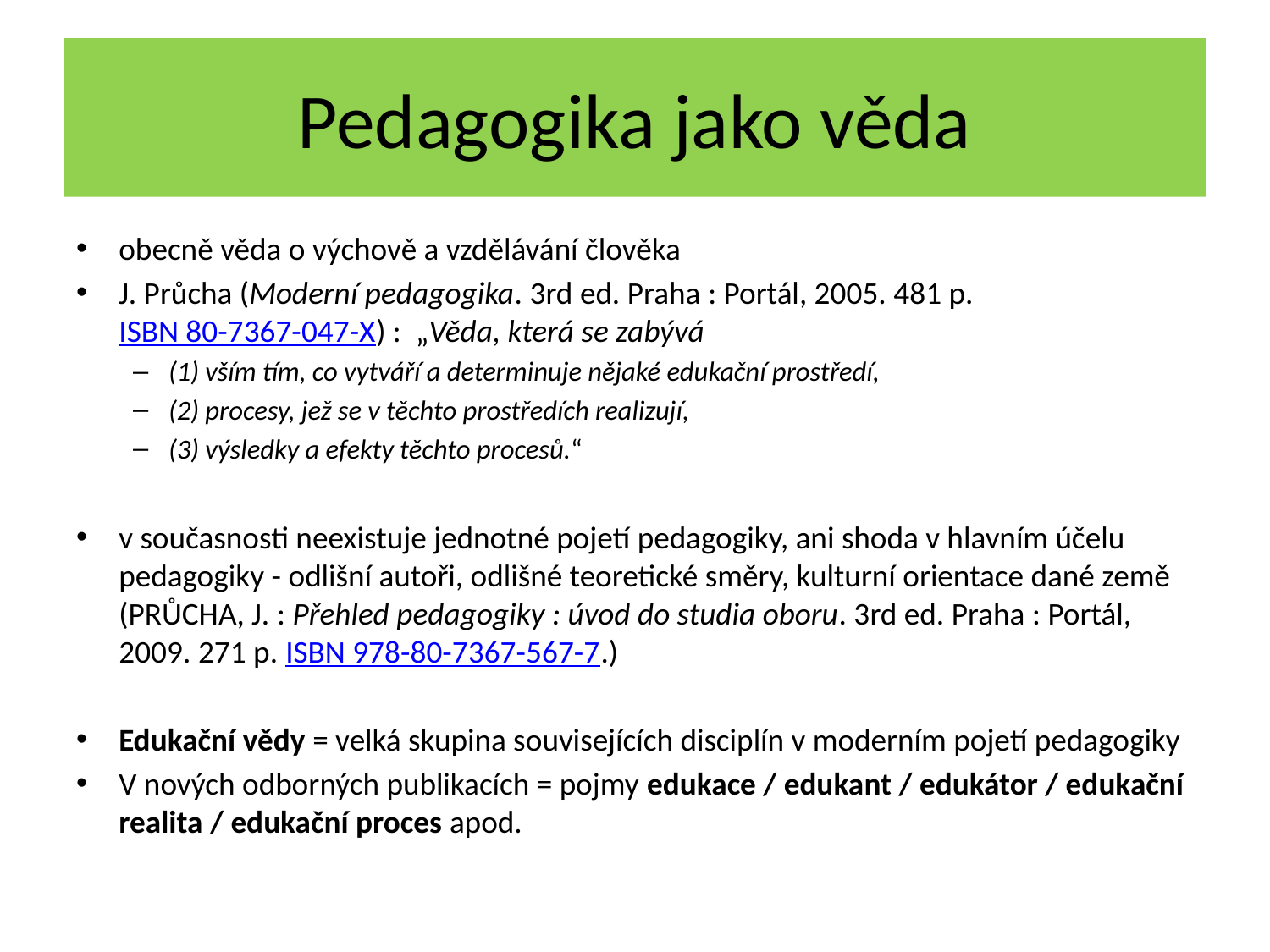

# Pedagogika jako věda
obecně věda o výchově a vzdělávání člověka
J. Průcha (Moderní pedagogika. 3rd ed. Praha : Portál, 2005. 481 p. ISBN 80-7367-047-X) :  „Věda, která se zabývá
(1) vším tím, co vytváří a determinuje nějaké edukační prostředí,
(2) procesy, jež se v těchto prostředích realizují,
(3) výsledky a efekty těchto procesů.“

v současnosti neexistuje jednotné pojetí pedagogiky, ani shoda v hlavním účelu pedagogiky - odlišní autoři, odlišné teoretické směry, kulturní orientace dané země (PRŮCHA, J. : Přehled pedagogiky : úvod do studia oboru. 3rd ed. Praha : Portál, 2009. 271 p. ISBN 978-80-7367-567-7.)

Edukační vědy = velká skupina souvisejících disciplín v moderním pojetí pedagogiky
V nových odborných publikacích = pojmy edukace / edukant / edukátor / edukační realita / edukační proces apod.